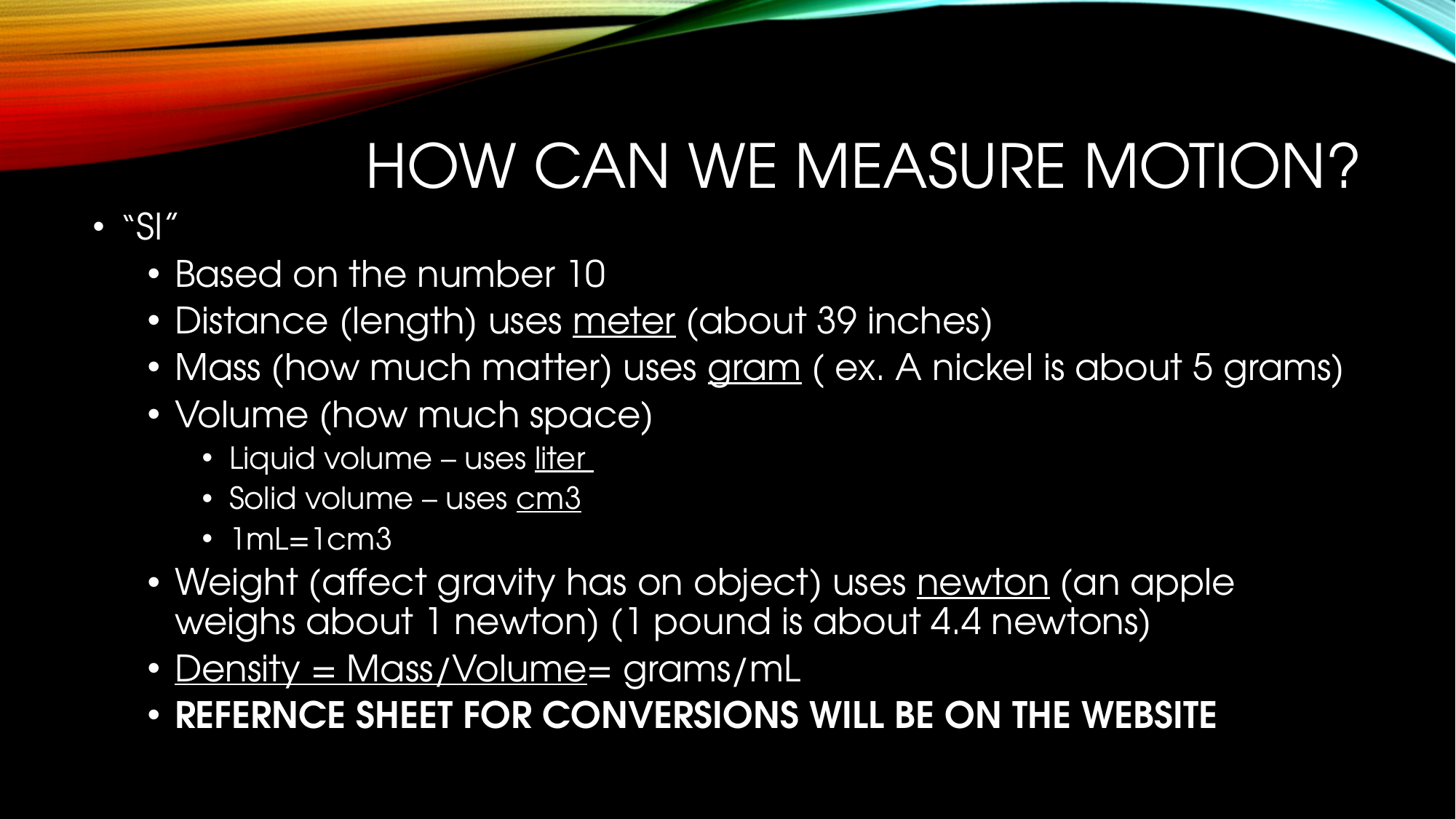

# How can we measure motion?
“SI”
Based on the number 10
Distance (length) uses meter (about 39 inches)
Mass (how much matter) uses gram ( ex. A nickel is about 5 grams)
Volume (how much space)
Liquid volume – uses liter
Solid volume – uses cm3
1mL=1cm3
Weight (affect gravity has on object) uses newton (an apple weighs about 1 newton) (1 pound is about 4.4 newtons)
Density = Mass/Volume= grams/mL
REFERNCE SHEET FOR CONVERSIONS WILL BE ON THE WEBSITE